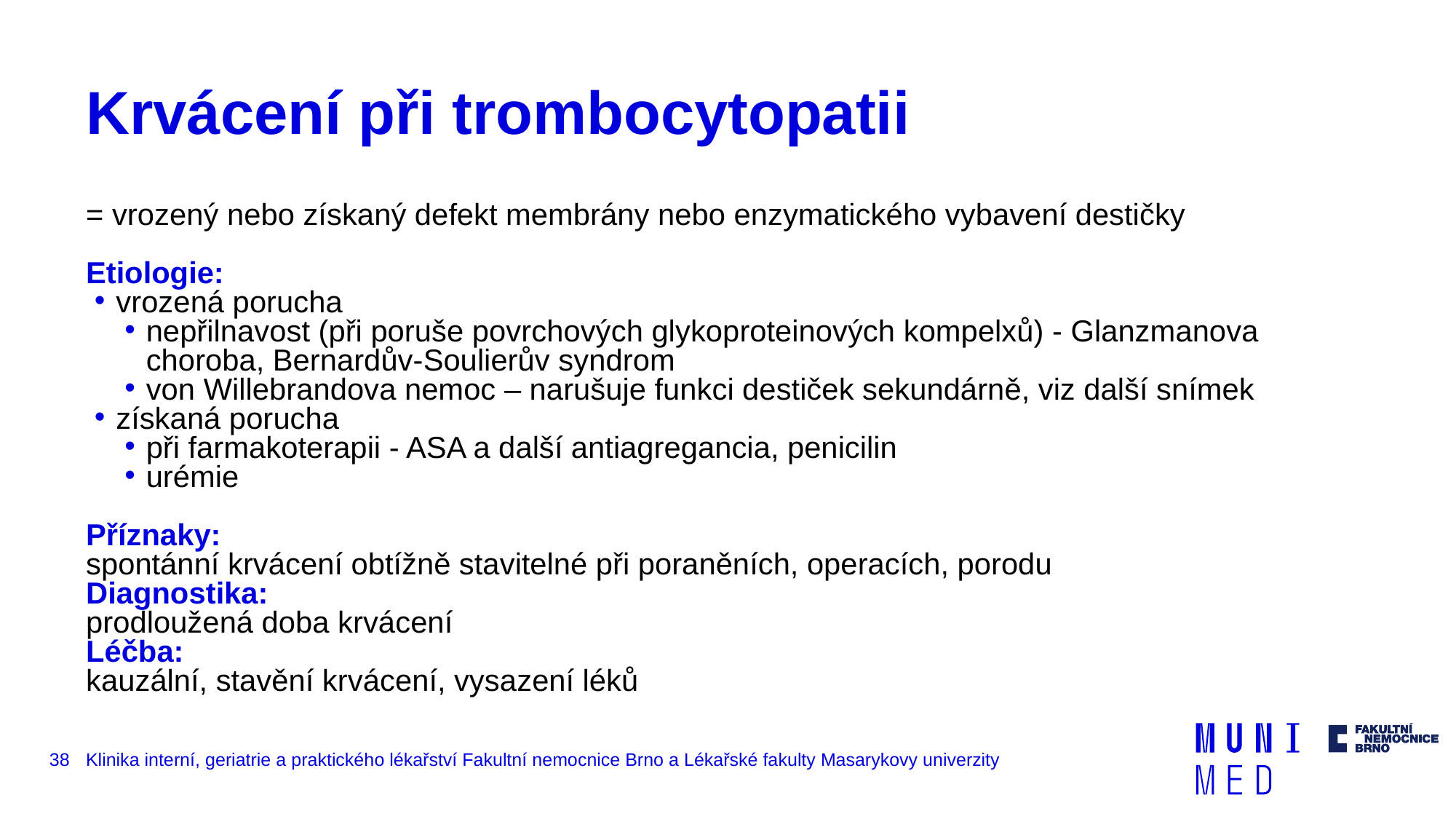

# Krvácení při trombocytopatii
= vrozený nebo získaný defekt membrány nebo enzymatického vybavení destičky

Etiologie:
vrozená porucha
nepřilnavost (při poruše povrchových glykoproteinových kompelxů) - Glanzmanova choroba, Bernardův-Soulierův syndrom
von Willebrandova nemoc – narušuje funkci destiček sekundárně, viz další snímek
získaná porucha
při farmakoterapii - ASA a další antiagregancia, penicilin
urémie

Příznaky:
spontánní krvácení obtížně stavitelné při poraněních, operacích, porodu
Diagnostika:
prodloužená doba krvácení
Léčba:
kauzální, stavění krvácení, vysazení léků
38
Klinika interní, geriatrie a praktického lékařství Fakultní nemocnice Brno a Lékařské fakulty Masarykovy univerzity